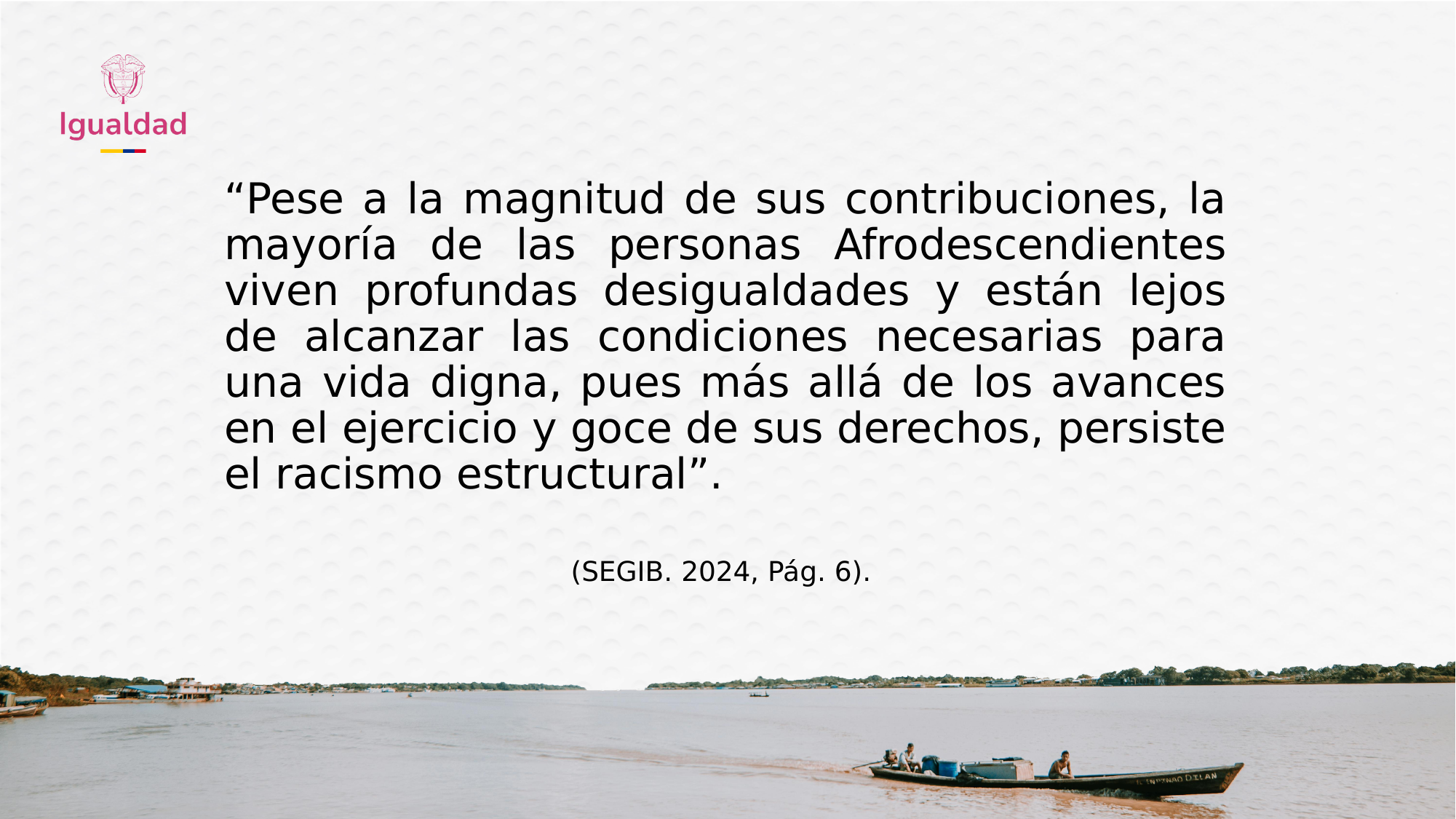

“Pese a la magnitud de sus contribuciones, la mayoría de las personas Afrodescendientes viven profundas desigualdades y están lejos de alcanzar las condiciones necesarias para una vida digna, pues más allá de los avances en el ejercicio y goce de sus derechos, persiste el racismo estructural”.

(SEGIB. 2024, Pág. 6).